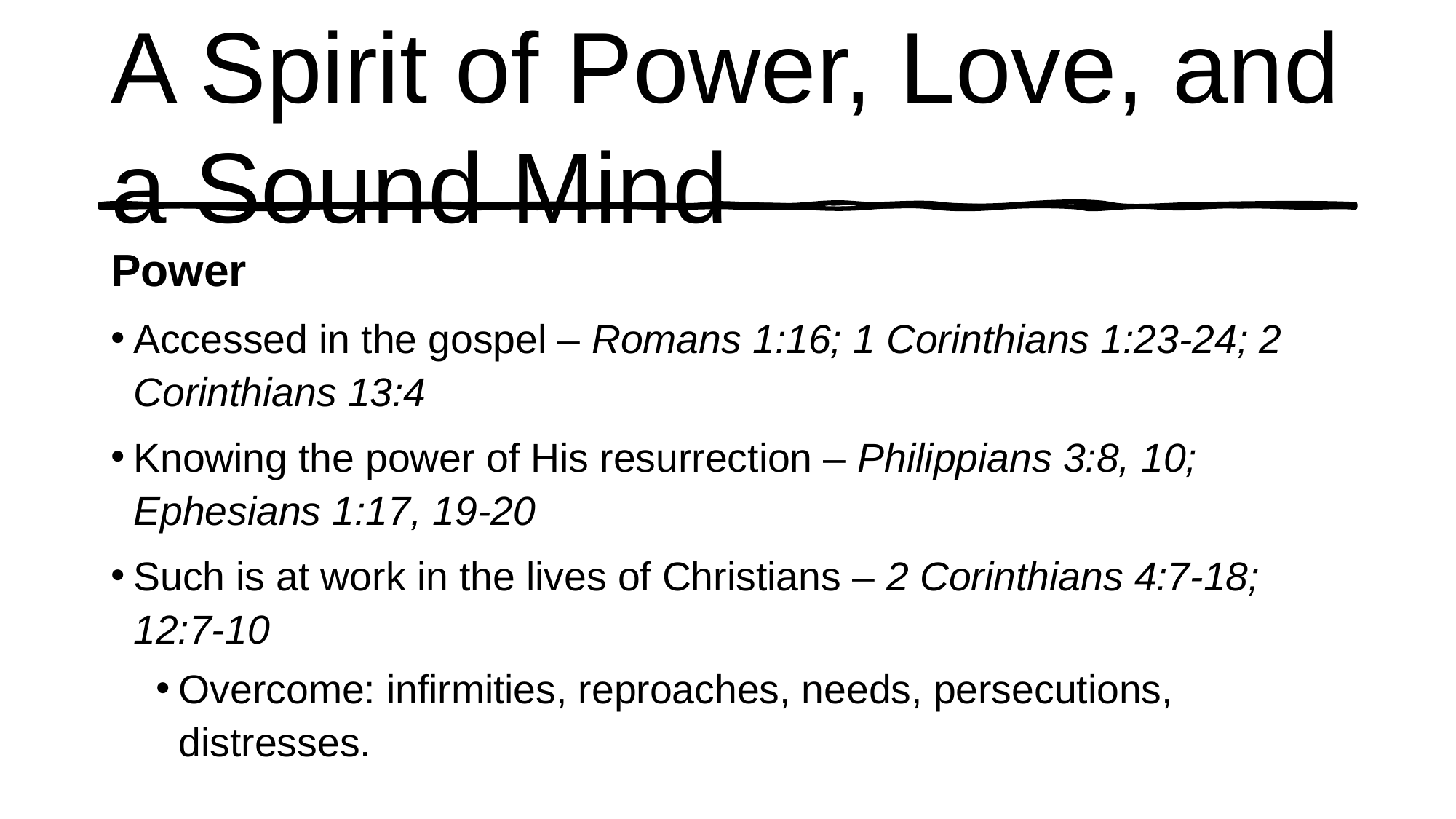

# A Spirit of Power, Love, and a Sound Mind
Power
Accessed in the gospel – Romans 1:16; 1 Corinthians 1:23-24; 2 Corinthians 13:4
Knowing the power of His resurrection – Philippians 3:8, 10; Ephesians 1:17, 19-20
Such is at work in the lives of Christians – 2 Corinthians 4:7-18; 12:7-10
Overcome: infirmities, reproaches, needs, persecutions, distresses.